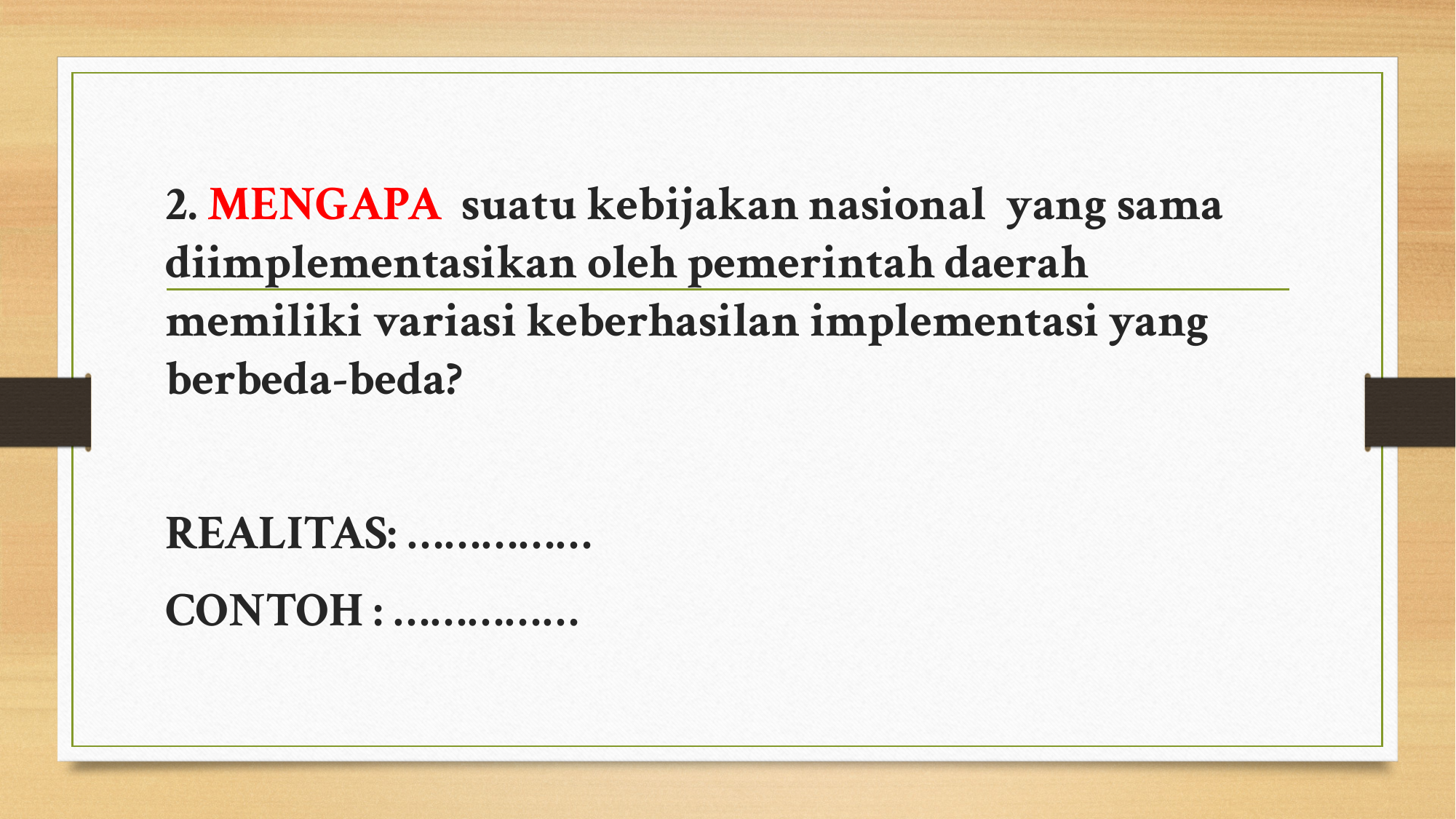

#
2. MENGAPA  suatu kebijakan nasional  yang sama diimplementasikan oleh pemerintah daerah memiliki variasi keberhasilan implementasi yang berbeda-beda?

REALITAS: ……………
CONTOH : ……………